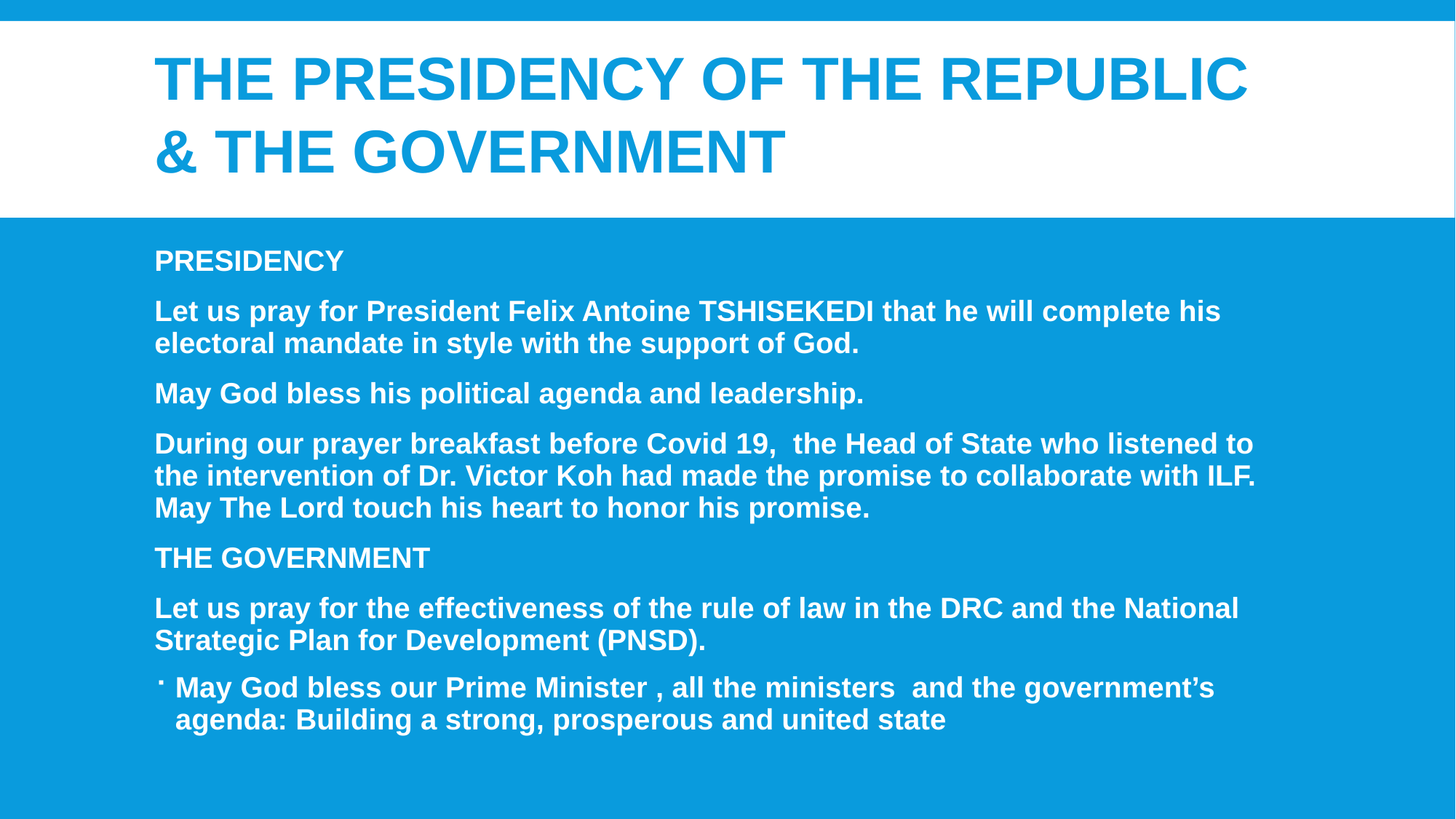

# THE PRESIDENCY OF THE REPUBLIC & THE GOVERNMENT

PRESIDENCY
Let us pray for President Felix Antoine TSHISEKEDI that he will complete his electoral mandate in style with the support of God.
May God bless his political agenda and leadership.
During our prayer breakfast before Covid 19,  the Head of State who listened to the intervention of Dr. Victor Koh had made the promise to collaborate with ILF. May The Lord touch his heart to honor his promise.
THE GOVERNMENT
Let us pray for the effectiveness of the rule of law in the DRC and the National Strategic Plan for Development (PNSD).
May God bless our Prime Minister , all the ministers  and the government’s agenda: Building a strong, prosperous and united state